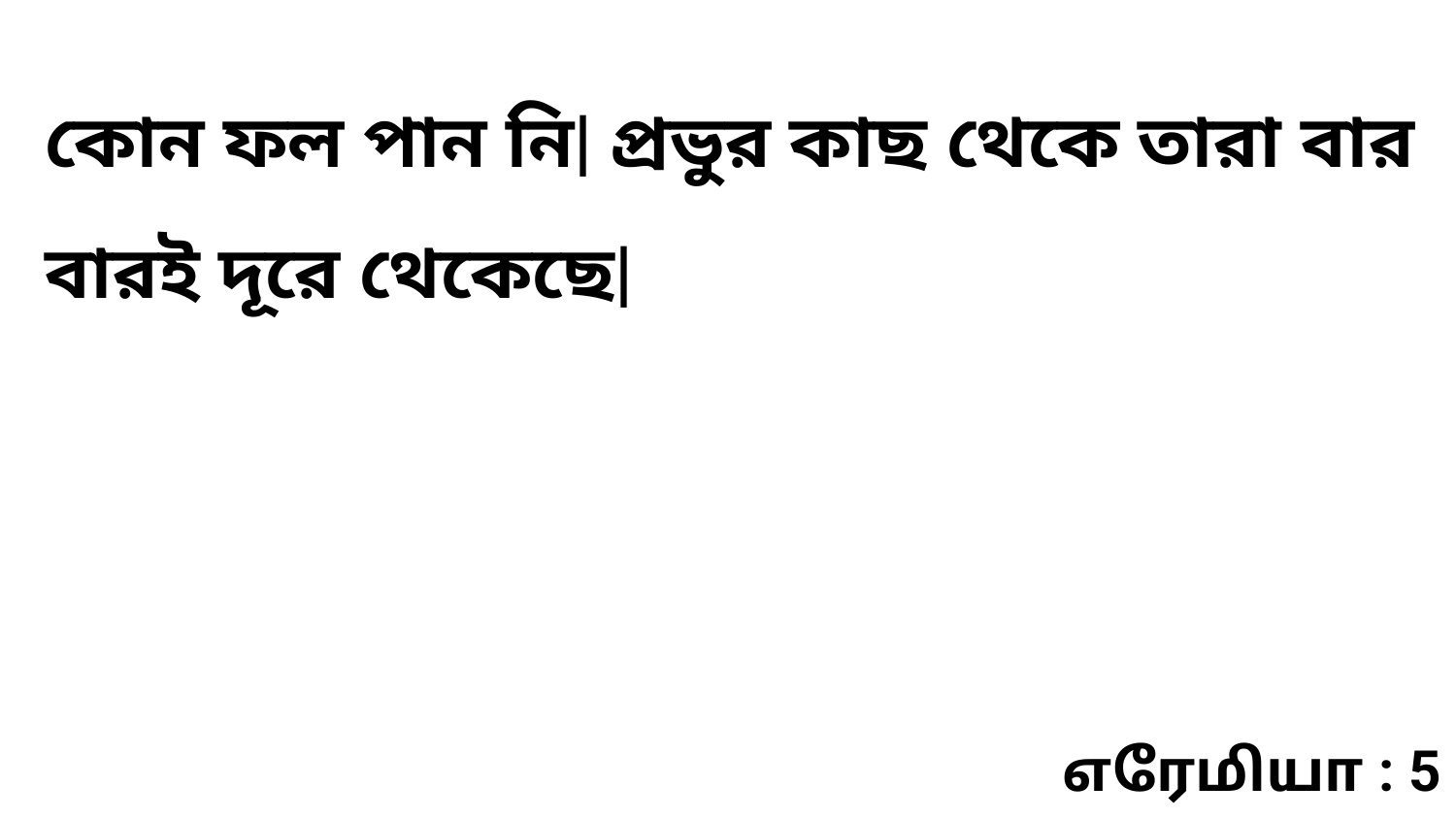

কোন ফল পান নি| প্রভুর কাছ থেকে তারা বার বারই দূরে থেকেছে|
எரேமியா : 5